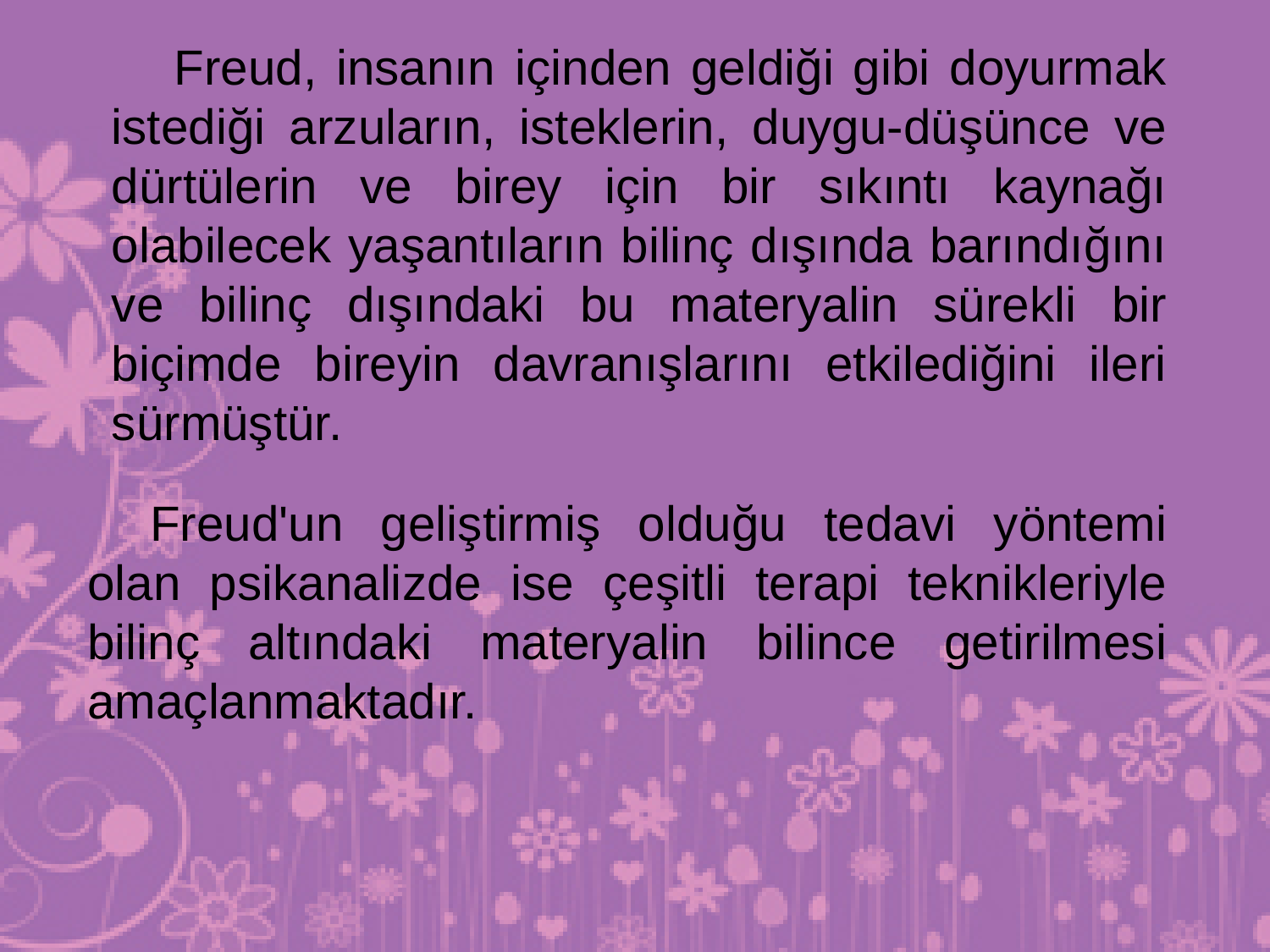

Freud, insanın içinden geldiği gibi doyurmak istediği arzuların, isteklerin, duygu-düşünce ve dürtülerin ve birey için bir sıkıntı kaynağı olabilecek yaşantıların bilinç dışında barındığını ve bilinç dışındaki bu materyalin sürekli bir biçimde bireyin davranışlarını etkilediğini ileri sürmüştür.
Freud'un geliştirmiş olduğu tedavi yöntemi olan psikanalizde ise çeşitli terapi teknikleriyle bilinç altındaki materyalin bilince getirilmesi amaçlanmaktadır.